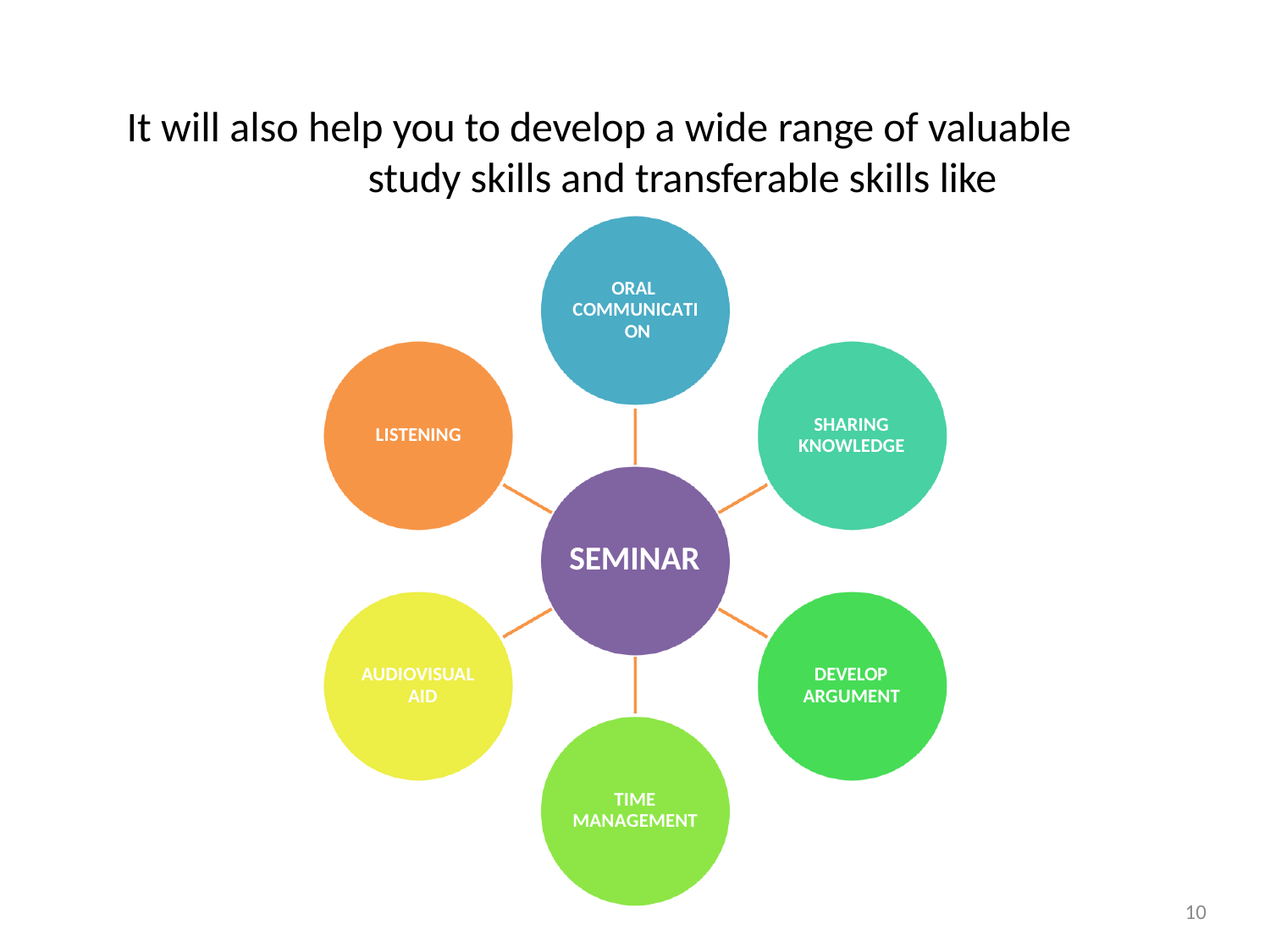

# It will also help you to develop a wide range of valuable  study skills and transferable skills like

ORAL  COMMUNICATI  ON
SHARING  KNOWLEDGE
LISTENING
SEMINAR
AUDIOVISUAL  AID
DEVELOP  ARGUMENT
TIME  MANAGEMENT
10